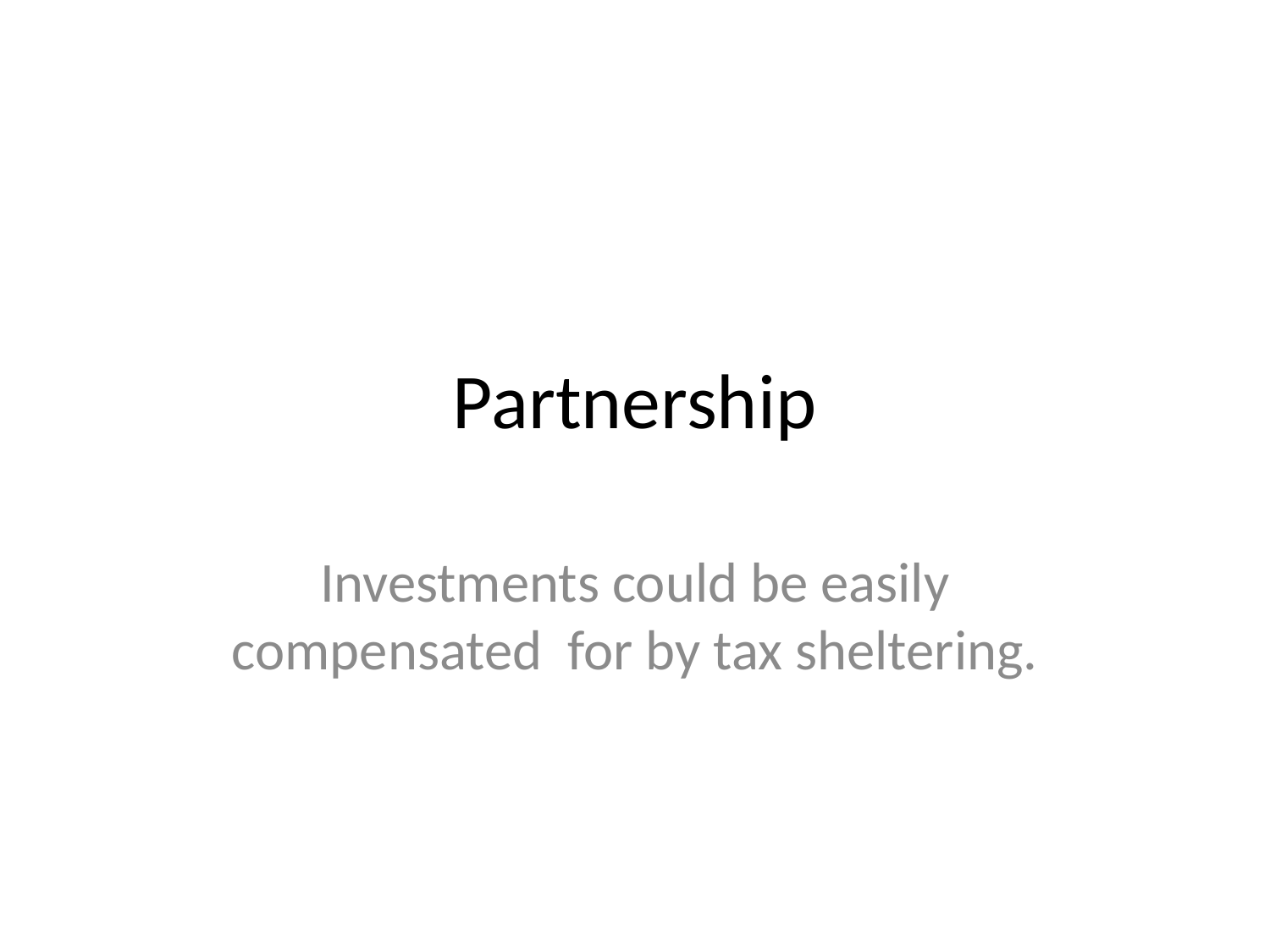

# Partnership
Investments could be easily compensated  for by tax sheltering.